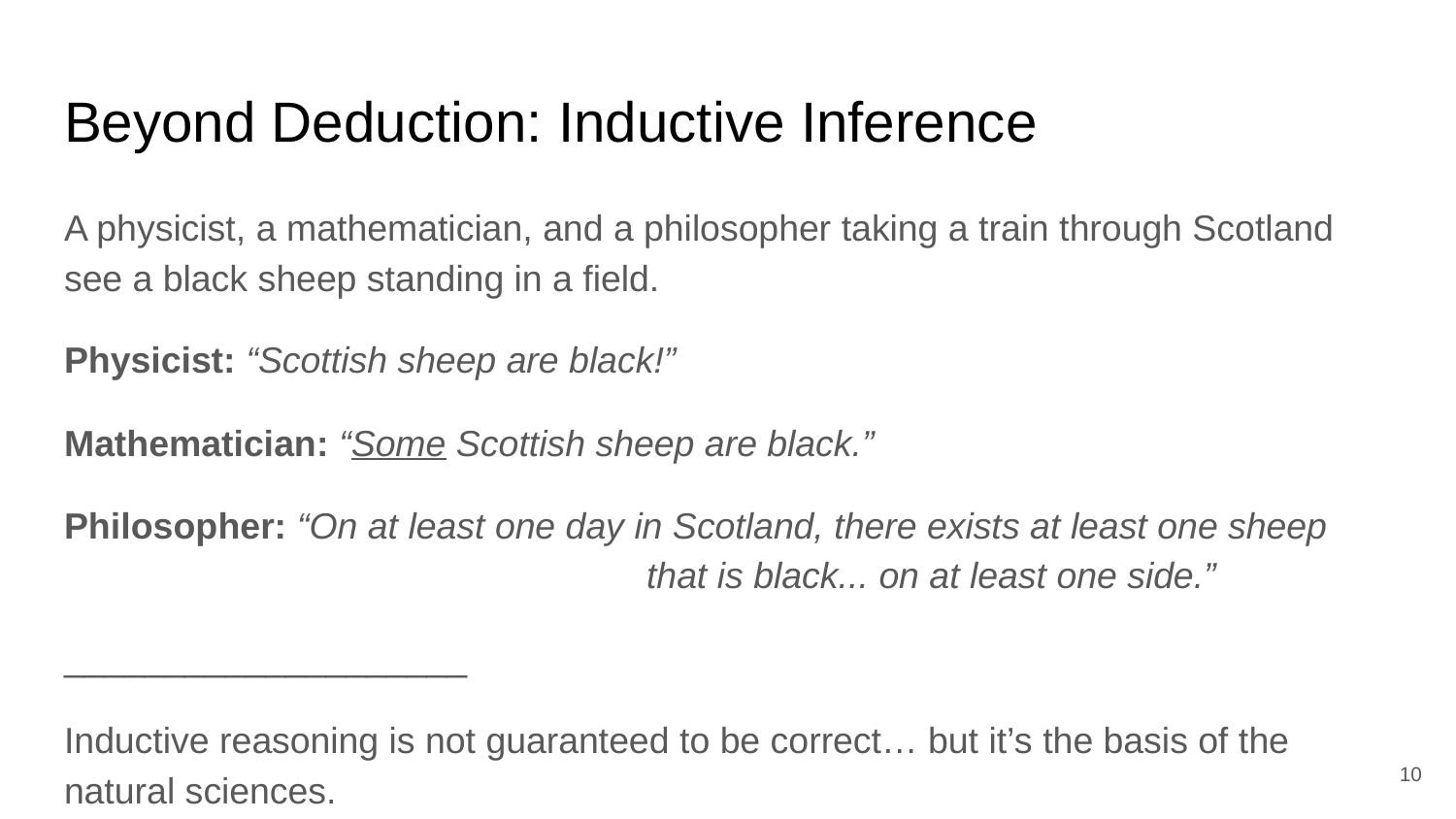

# Beyond Deduction: Inductive Inference
A physicist, a mathematician, and a philosopher taking a train through Scotland see a black sheep standing in a field.
Physicist: “Scottish sheep are black!”
Mathematician: “Some Scottish sheep are black.”
Philosopher: “On at least one day in Scotland, there exists at least one sheep
				that is black... on at least one side.”
____________________
Inductive reasoning is not guaranteed to be correct… but it’s the basis of the natural sciences.
10